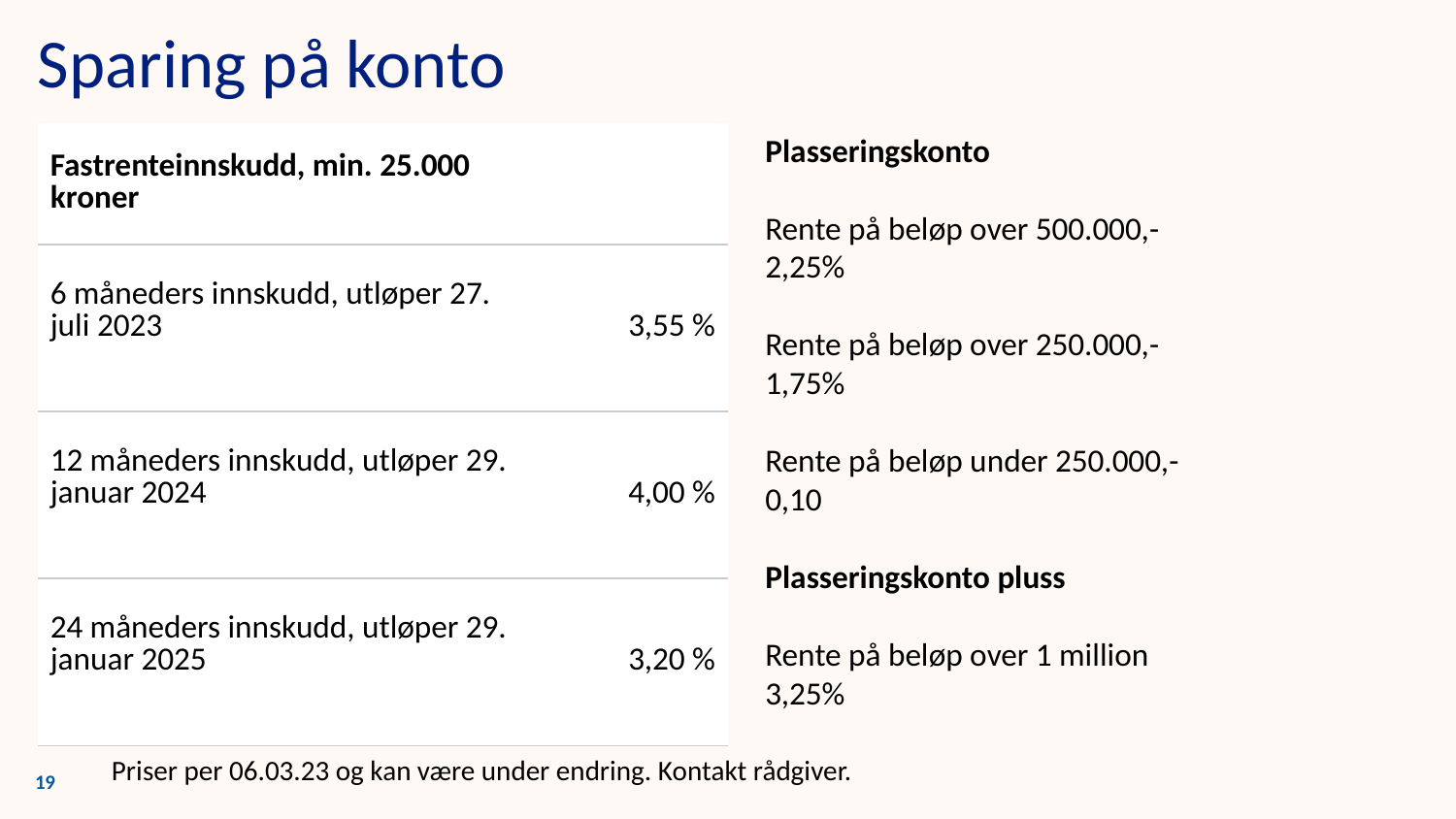

# Sparing på konto
Plasseringskonto

Rente på beløp over 500.000,-
2,25%

Rente på beløp over 250.000,-
1,75%

Rente på beløp under 250.000,-
0,10

Plasseringskonto pluss

Rente på beløp over 1 million
3,25%
| Fastrenteinnskudd, min. 25.000 kroner |  |
| --- | --- |
| 6 måneders innskudd, utløper 27. juli 2023 | 3,55 % |
| 12 måneders innskudd, utløper 29. januar 2024 | 4,00 % |
| 24 måneders innskudd, utløper 29. januar 2025 | 3,20 % |

Priser per 06.03.23 og kan være under endring. Kontakt rådgiver.

19